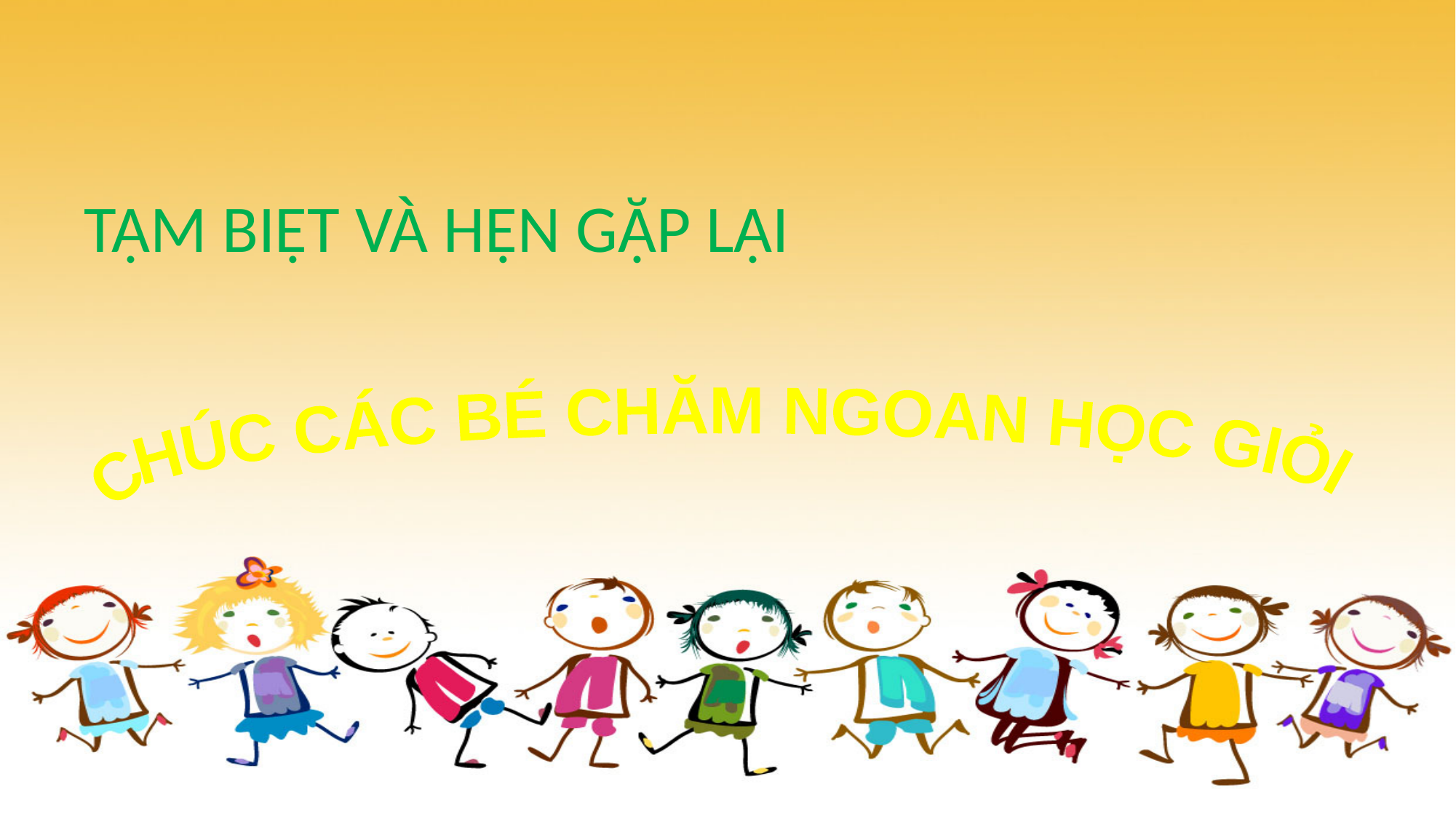

# TẠM BIỆT VÀ HẸN GẶP LẠI
CHÚC CÁC BÉ CHĂM NGOAN HỌC GIỎI